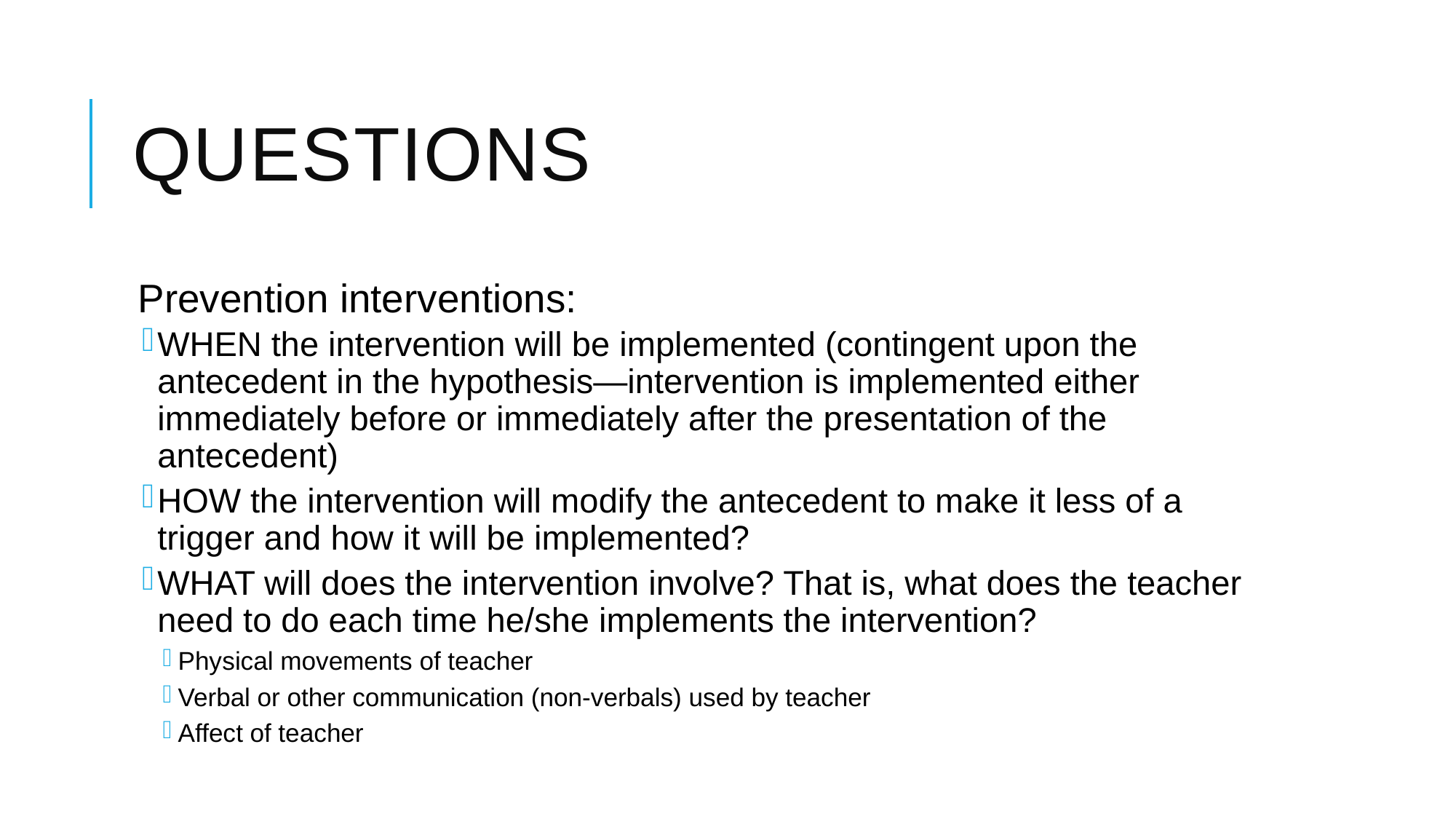

# Questions
Prevention interventions:
WHEN the intervention will be implemented (contingent upon the antecedent in the hypothesis—intervention is implemented either immediately before or immediately after the presentation of the antecedent)
HOW the intervention will modify the antecedent to make it less of a trigger and how it will be implemented?
WHAT will does the intervention involve? That is, what does the teacher need to do each time he/she implements the intervention?
Physical movements of teacher
Verbal or other communication (non-verbals) used by teacher
Affect of teacher